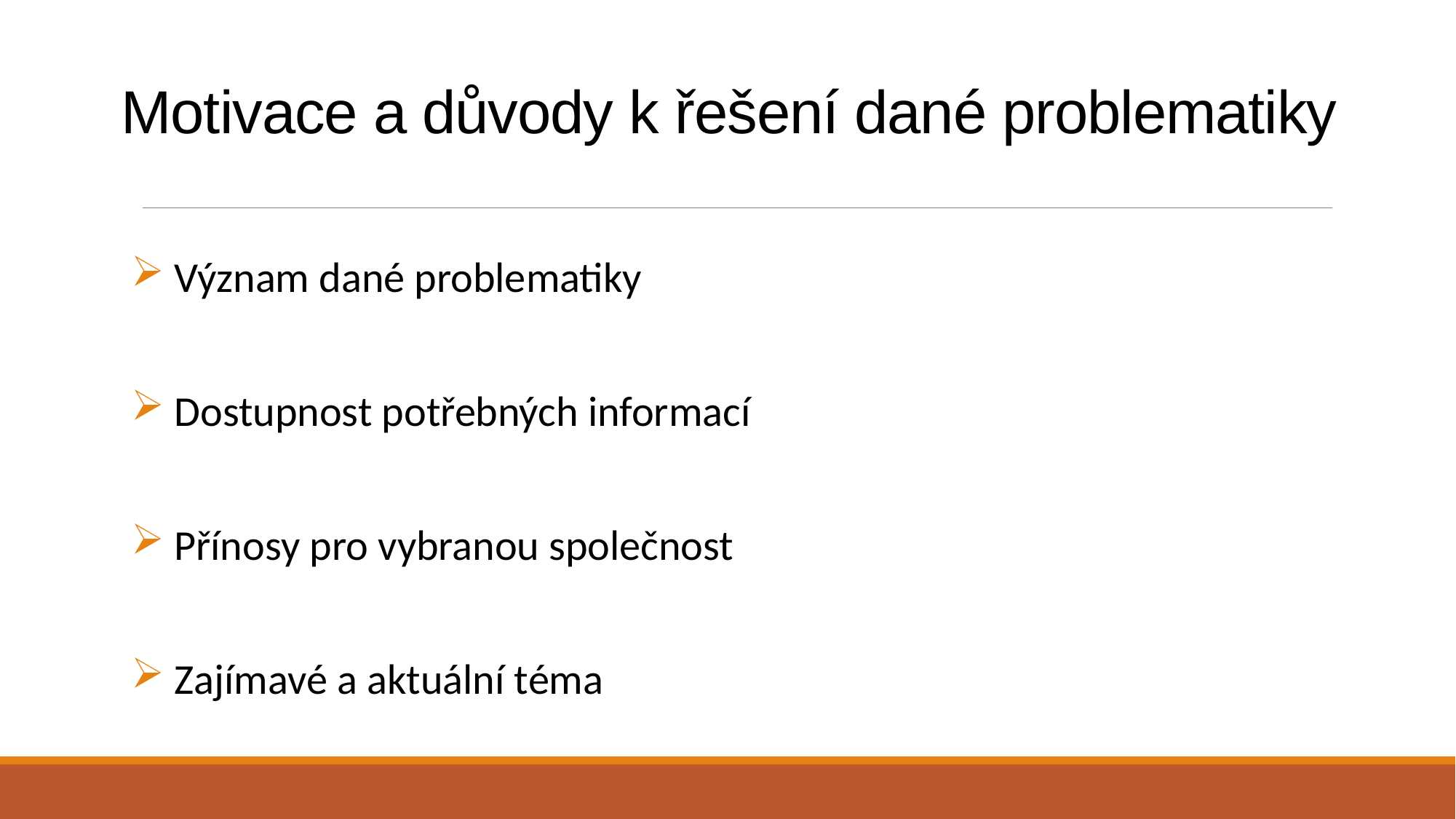

# Motivace a důvody k řešení dané problematiky
 Význam dané problematiky

 Dostupnost potřebných informací

 Přínosy pro vybranou společnost

 Zajímavé a aktuální téma